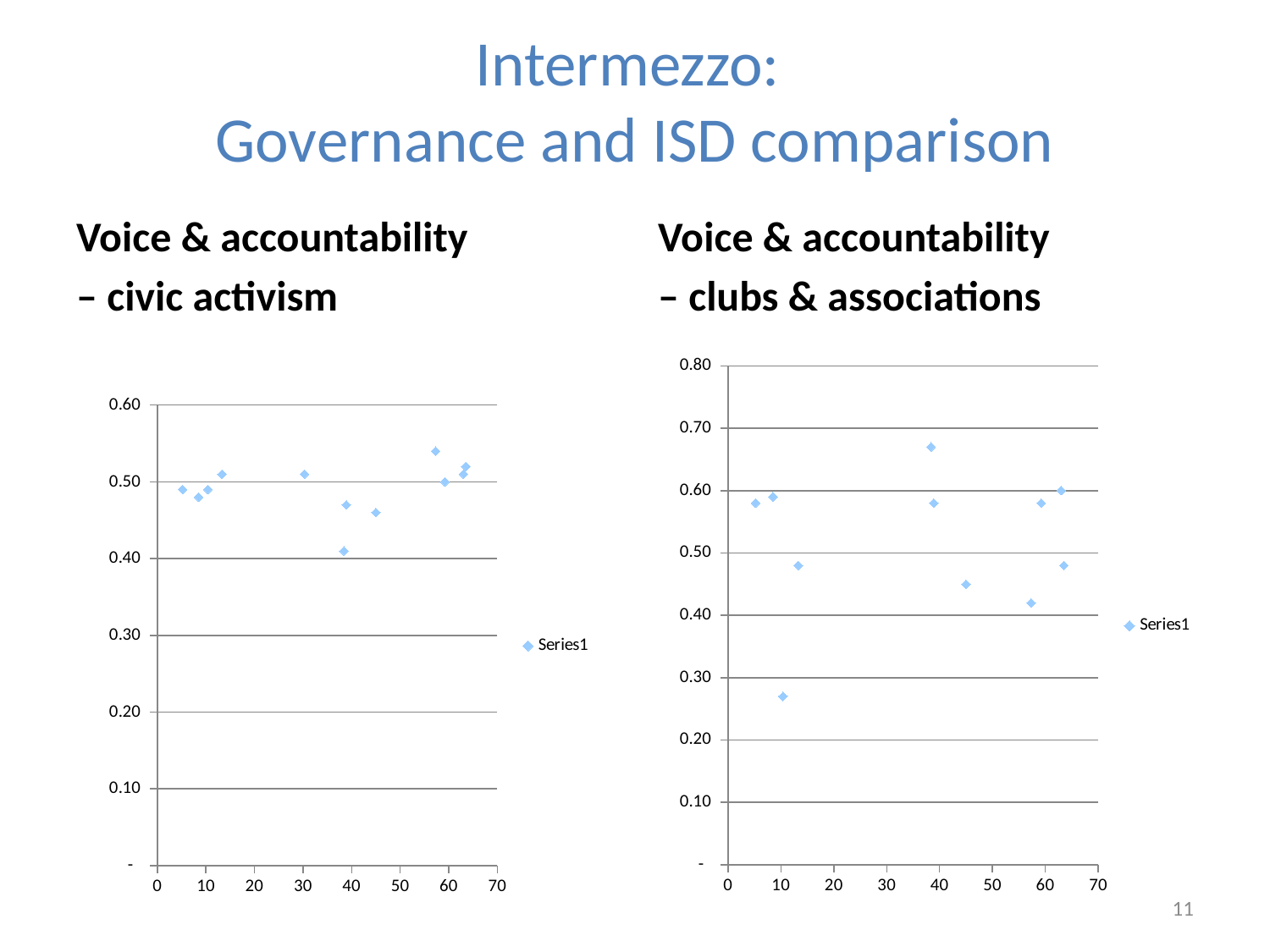

# Intermezzo: Governance and ISD comparison
Voice & accountability
– civic activism
Voice & accountability
– clubs & associations

### Chart

| Category |  |
|---|---|

### Chart

| Category |  |
|---|---|
11